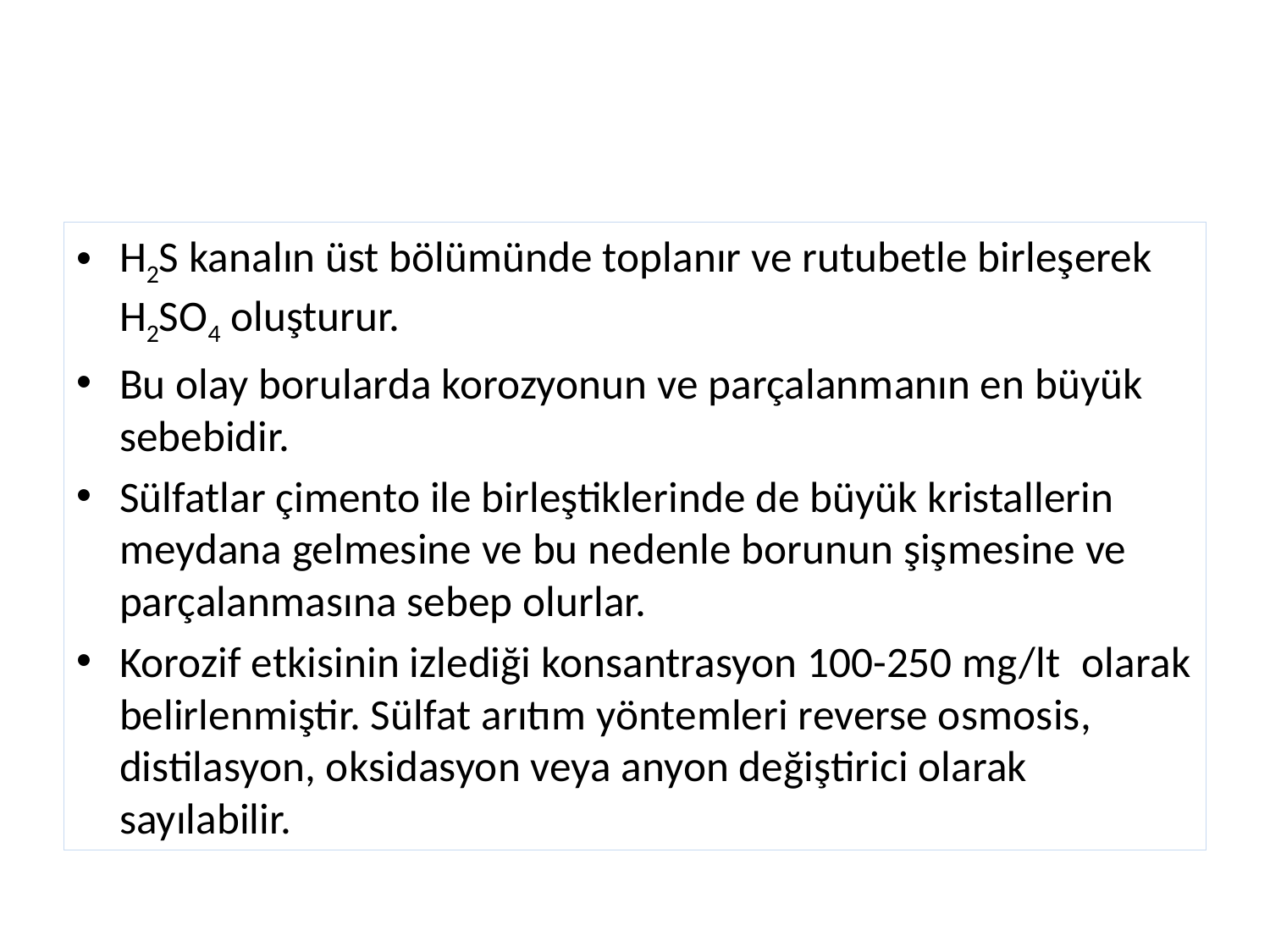

#
H2S kanalın üst bölümünde toplanır ve rutubetle birleşerek H2SO4 oluşturur.
Bu olay borularda korozyonun ve parçalanmanın en büyük sebebidir.
Sülfatlar çimento ile birleştiklerinde de büyük kristallerin meydana gelmesine ve bu nedenle borunun şişmesine ve parçalanmasına sebep olurlar.
Korozif etkisinin izlediği konsantrasyon 100-250 mg/lt  olarak belirlenmiştir. Sülfat arıtım yöntemleri reverse osmosis, distilasyon, oksidasyon veya anyon değiştirici olarak sayılabilir.